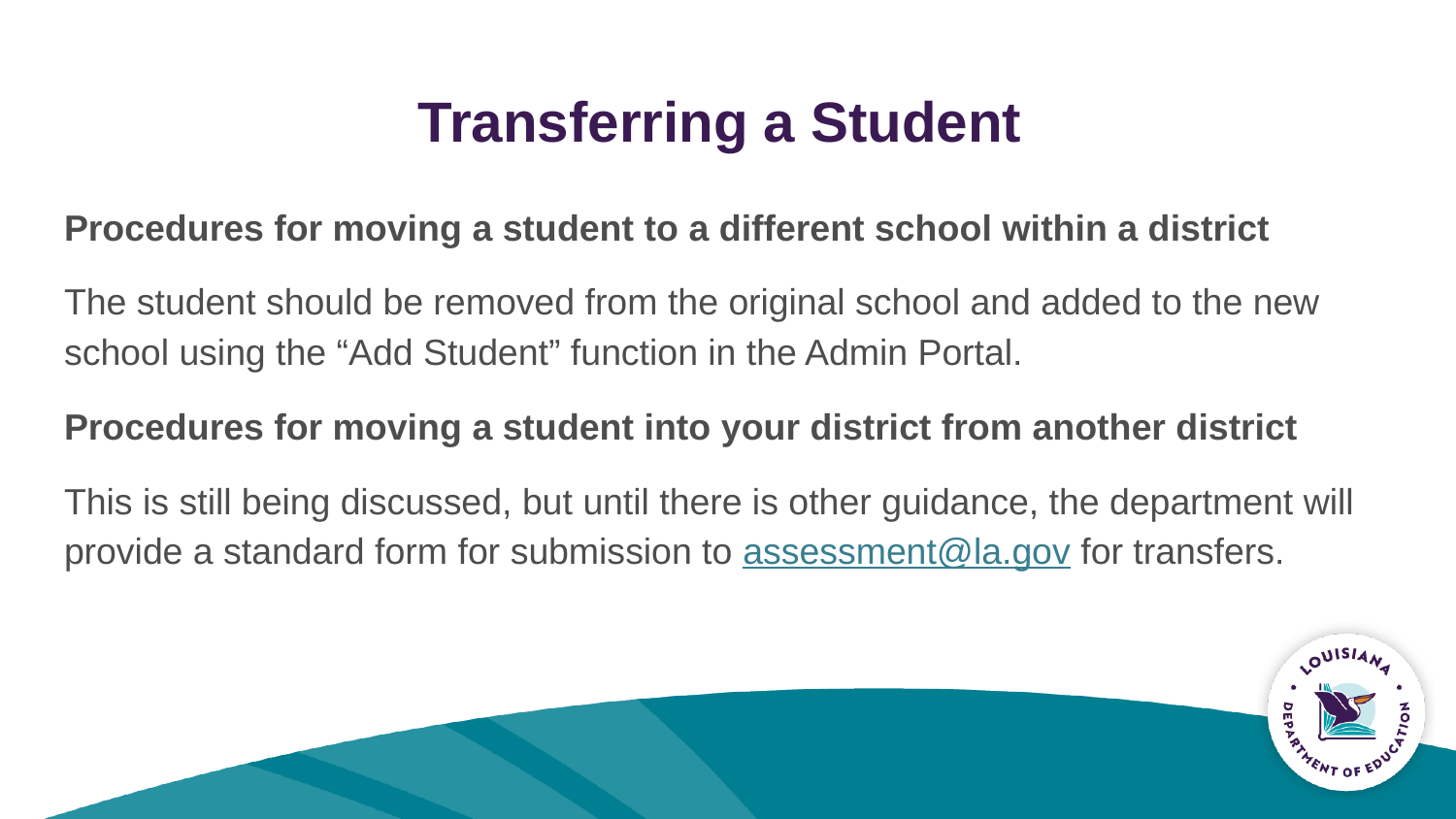

# Transferring a Student
Procedures for moving a student to a different school within a district
The student should be removed from the original school and added to the new school using the “Add Student” function in the Admin Portal.
Procedures for moving a student into your district from another district
This is still being discussed, but until there is other guidance, the department will provide a standard form for submission to assessment@la.gov for transfers.